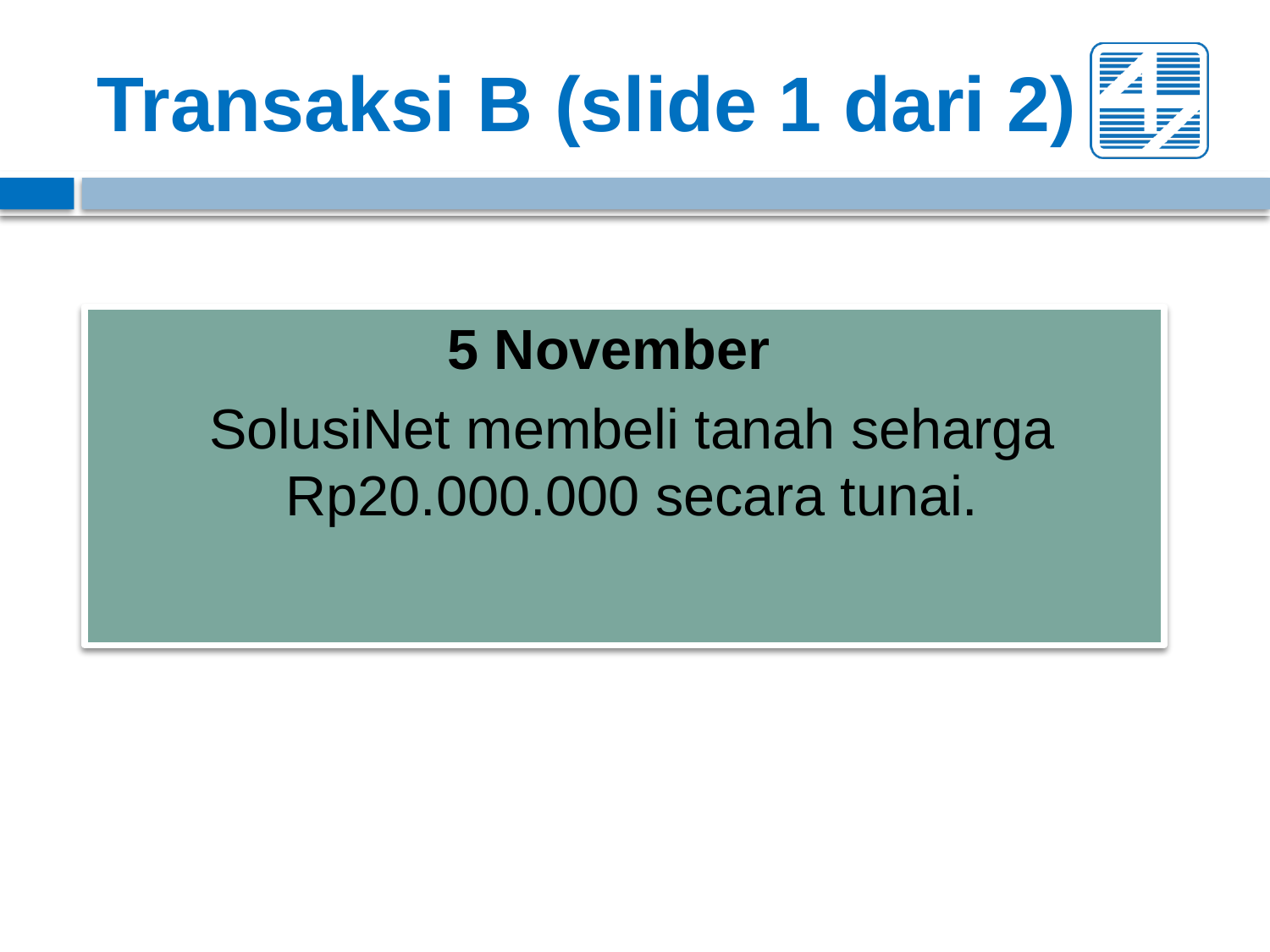

# Transaksi B (slide 1 dari 2)
5 November
SolusiNet membeli tanah seharga Rp20.000.000 secara tunai.